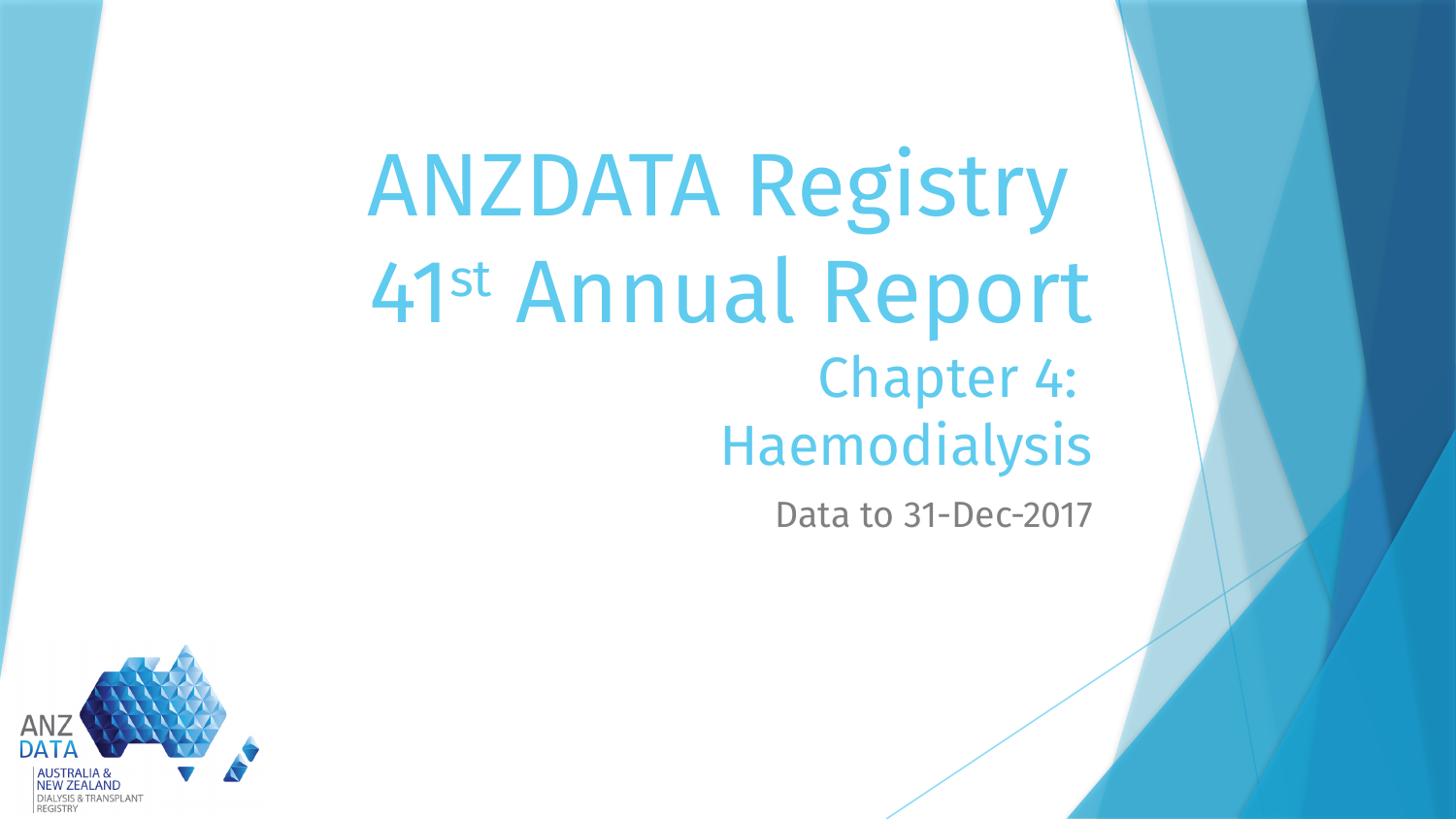

# ANZDATA Registry 41st Annual Report Chapter 4: Haemodialysis
Data to 31-Dec-2017